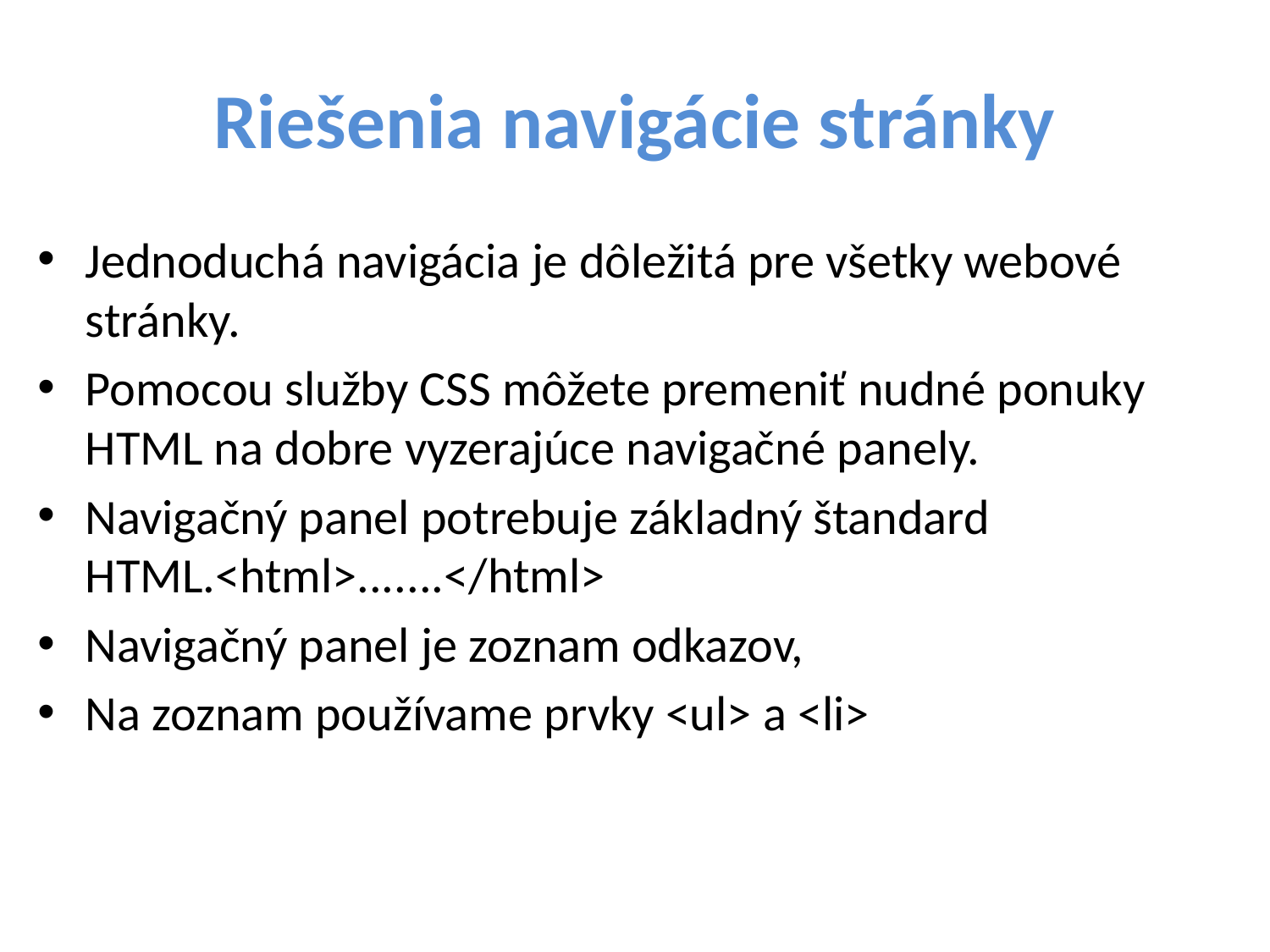

# Riešenia navigácie stránky
Jednoduchá navigácia je dôležitá pre všetky webové stránky.
Pomocou služby CSS môžete premeniť nudné ponuky HTML na dobre vyzerajúce navigačné panely.
Navigačný panel potrebuje základný štandard HTML.<html>.......</html>
Navigačný panel je zoznam odkazov,
Na zoznam používame prvky <ul> a <li>